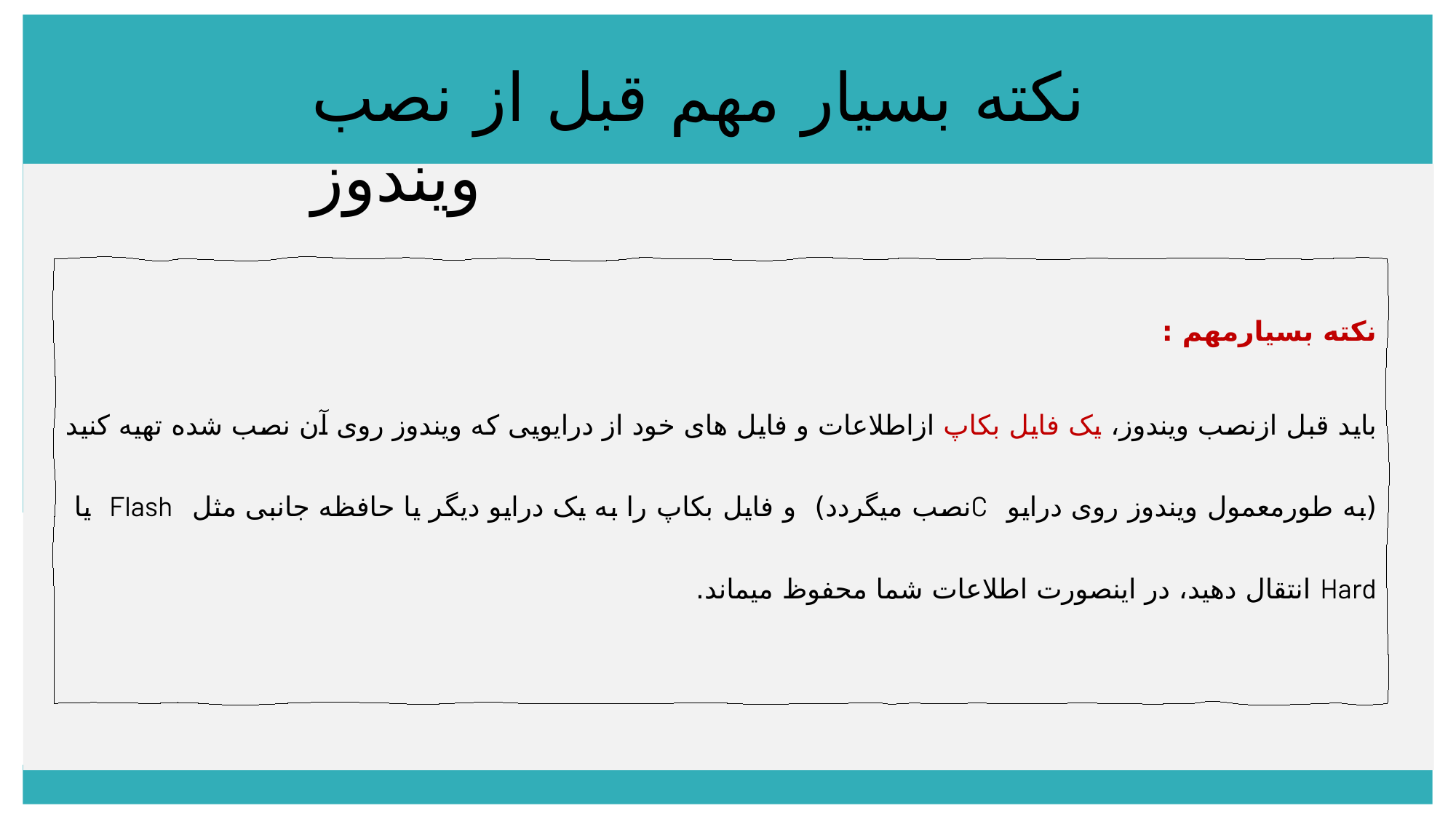

نکته بسیار مهم قبل از نصب ویندوز

نکته بسیارمهم :
باید قبل ازنصب ویندوز، یک فایل بکاپ ازاطلاعات و فایل های خود از درایویی که ویندوز روی آن نصب شده تهیه کنید (به طورمعمول ویندوز روی درایو  Cنصب میگردد)  و فایل بکاپ را به یک درایو دیگر یا حافظه جانبی مثل  Flash  یا  Hard انتقال دهید، در اینصورت اطلاعات شما محفوظ میماند.